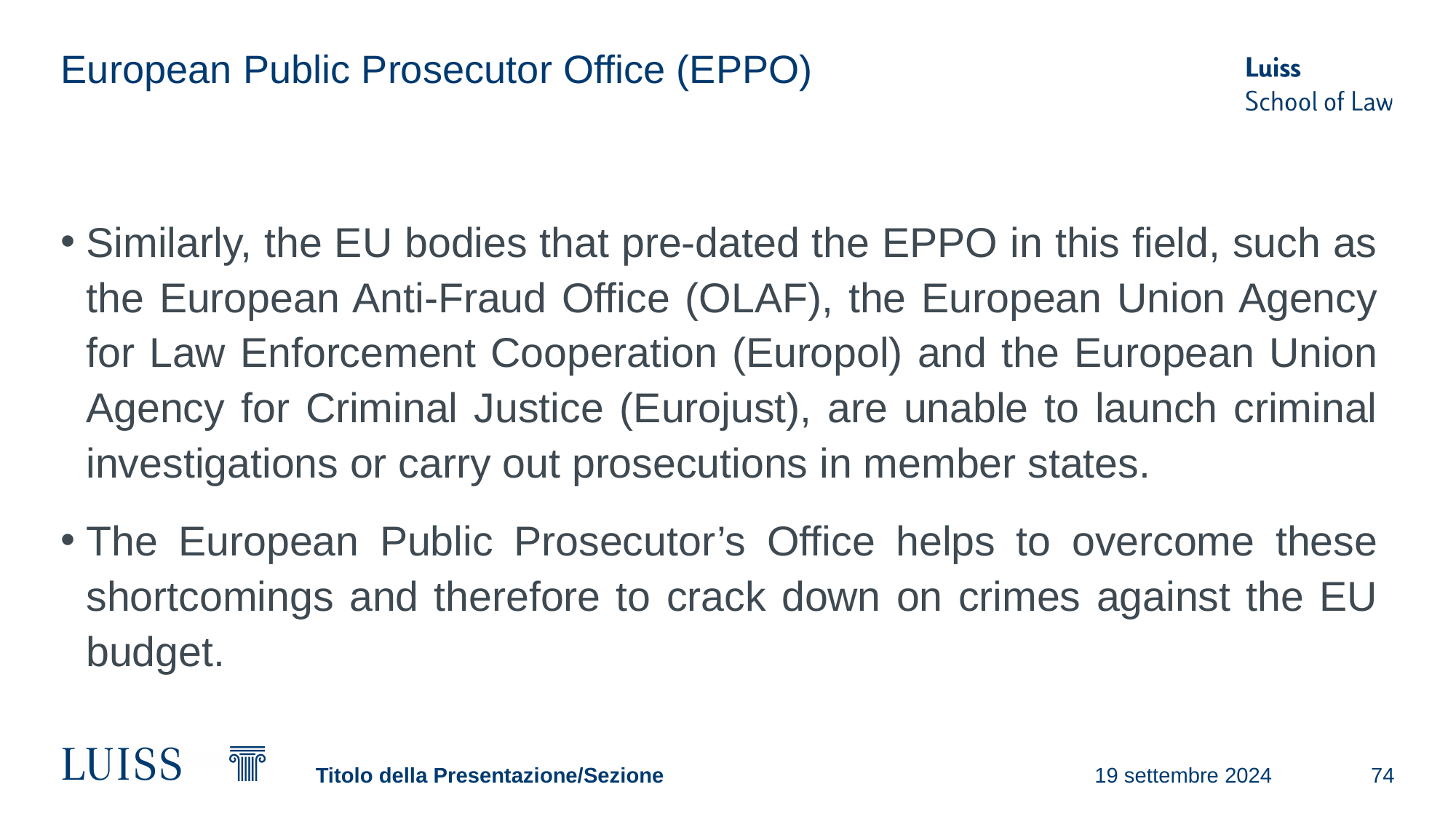

# European Public Prosecutor Office (EPPO)
Similarly, the EU bodies that pre-dated the EPPO in this field, such as the European Anti-Fraud Office (OLAF), the European Union Agency for Law Enforcement Cooperation (Europol) and the European Union Agency for Criminal Justice (Eurojust), are unable to launch criminal investigations or carry out prosecutions in member states.
The European Public Prosecutor’s Office helps to overcome these shortcomings and therefore to crack down on crimes against the EU budget.
Titolo della Presentazione/Sezione
19 settembre 2024
74